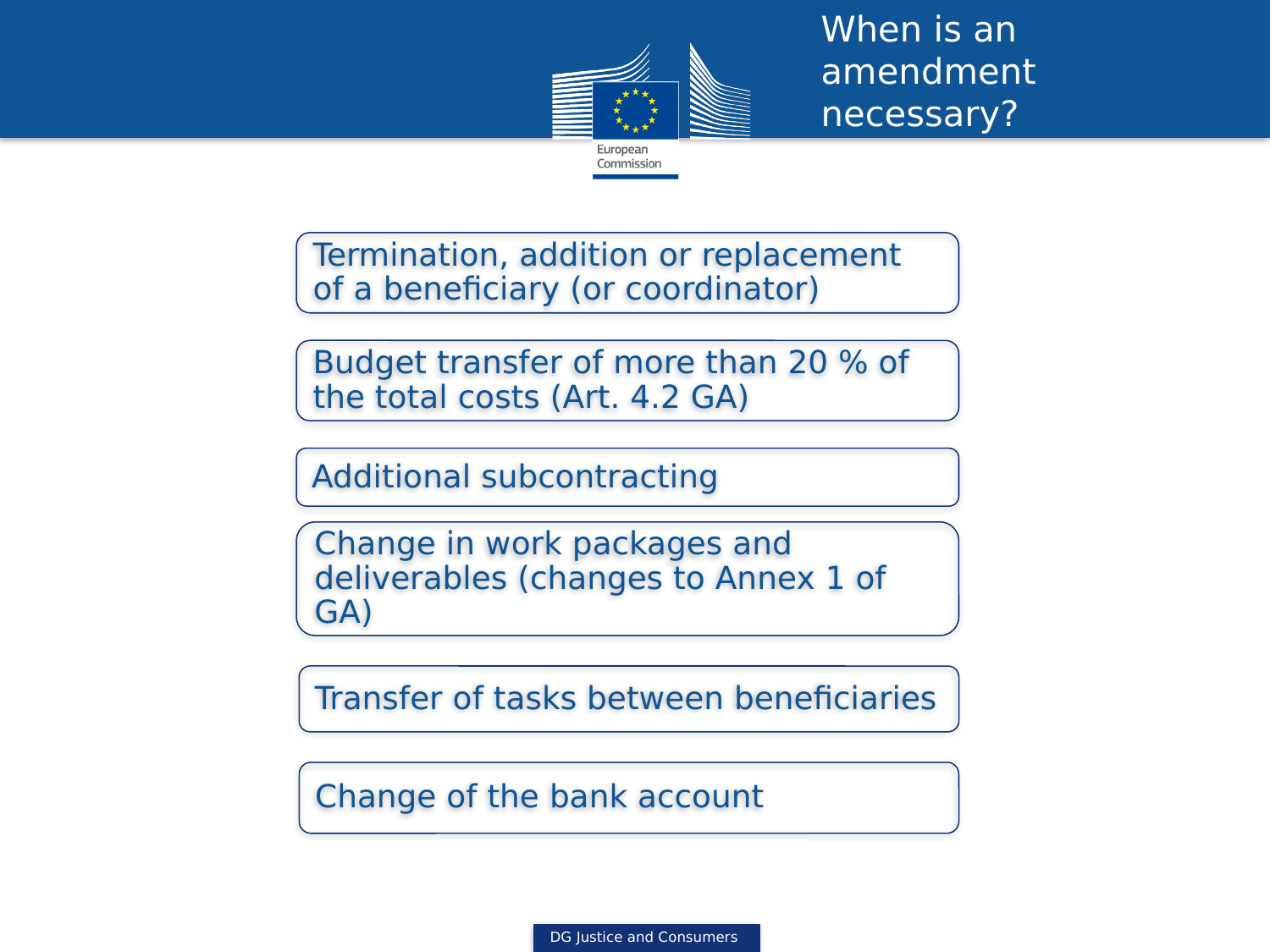

When is an amendment necessary?
Termination, addition or replacement of a beneficiary (or coordinator)
Budget transfer of more than 20 % of the total costs (Art. 4.2 GA)
Additional subcontracting
Change in work packages and deliverables (changes to Annex 1 of GA)
Transfer of tasks between beneficiaries
Change of the bank account